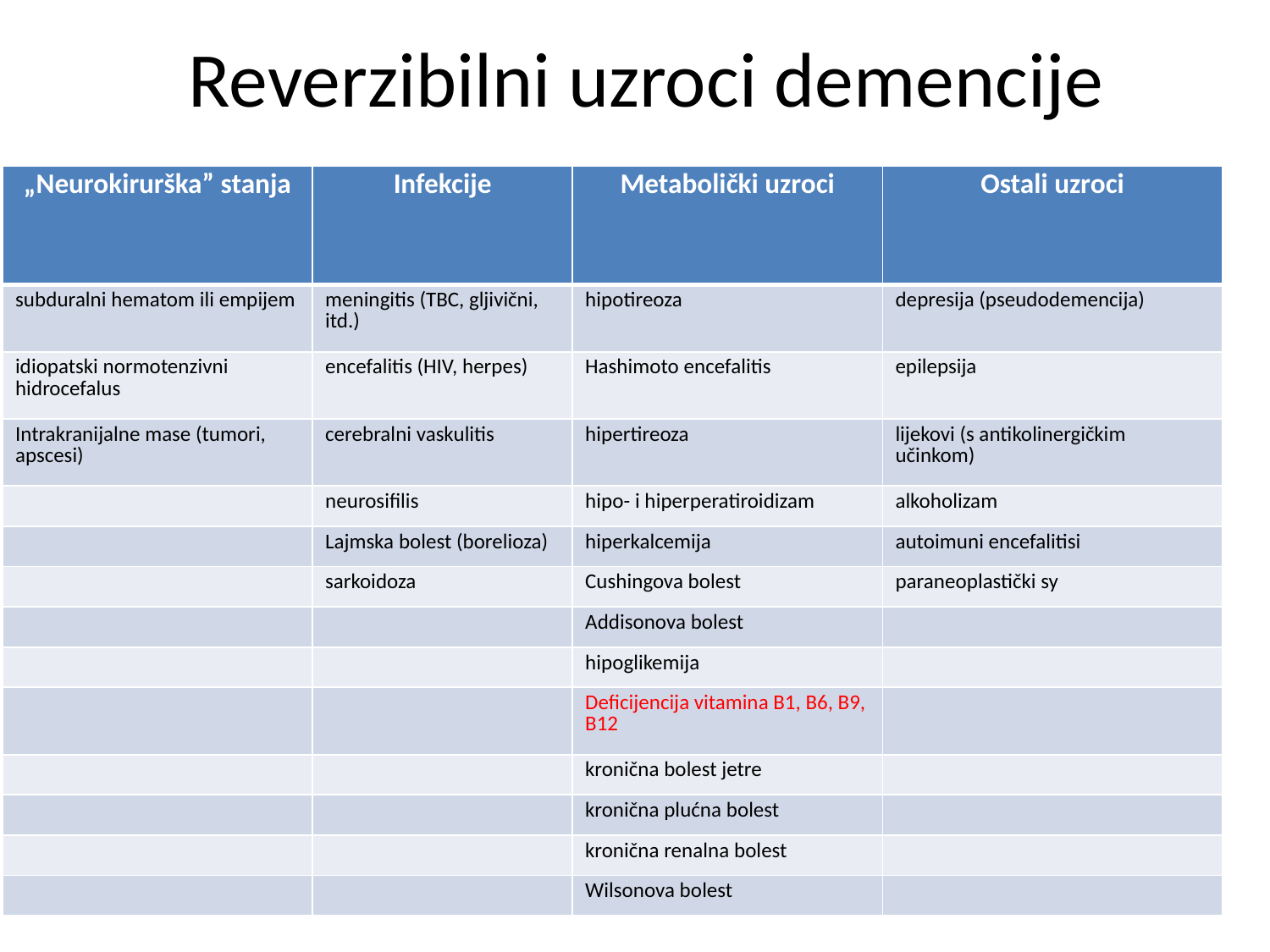

# Reverzibilni uzroci demencije
| „Neurokirurška” stanja | Infekcije | Metabolički uzroci | Ostali uzroci |
| --- | --- | --- | --- |
| subduralni hematom ili empijem | meningitis (TBC, gljivični, itd.) | hipotireoza | depresija (pseudodemencija) |
| idiopatski normotenzivni hidrocefalus | encefalitis (HIV, herpes) | Hashimoto encefalitis | epilepsija |
| Intrakranijalne mase (tumori, apscesi) | cerebralni vaskulitis | hipertireoza | lijekovi (s antikolinergičkim učinkom) |
|  | neurosifilis | hipo- i hiperperatiroidizam | alkoholizam |
|  | Lajmska bolest (borelioza) | hiperkalcemija | autoimuni encefalitisi |
|  | sarkoidoza | Cushingova bolest | paraneoplastički sy |
|  |  | Addisonova bolest |  |
|  |  | hipoglikemija |  |
|  |  | Deficijencija vitamina B1, B6, B9, B12 |  |
|  |  | kronična bolest jetre |  |
|  |  | kronična plućna bolest |  |
|  |  | kronična renalna bolest |  |
|  |  | Wilsonova bolest |  |